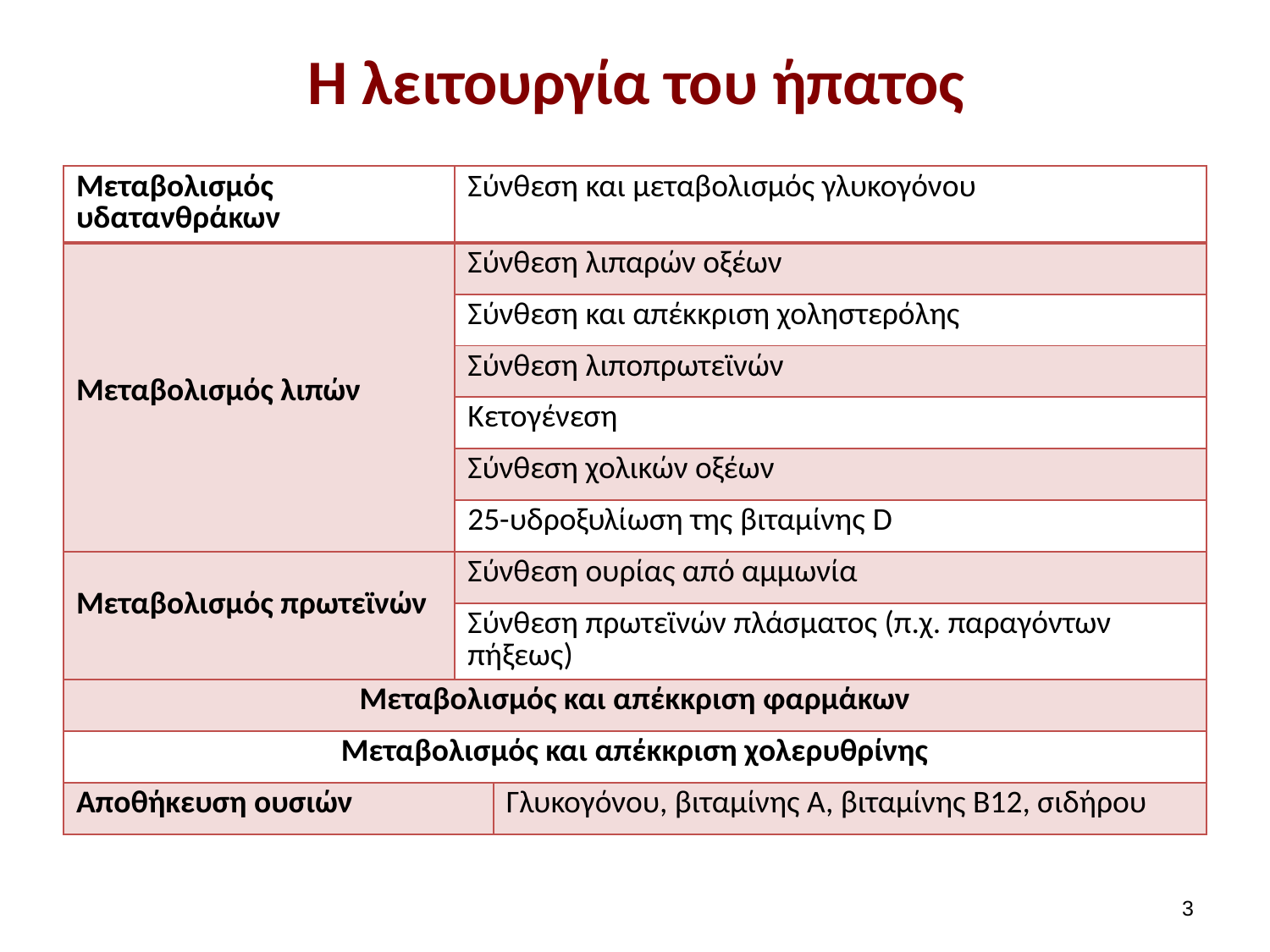

# Η λειτουργία του ήπατος
| Μεταβολισμός υδατανθράκων | Σύνθεση και μεταβολισμός γλυκογόνου |  |
| --- | --- | --- |
| Μεταβολισμός λιπών | Σύνθεση λιπαρών οξέων |  |
|  | Σύνθεση και απέκκριση χοληστερόλης |  |
|  | Σύνθεση λιποπρωτεϊνών |  |
|  | Κετογένεση |  |
|  | Σύνθεση χολικών οξέων |  |
|  | 25-υδροξυλίωση της βιταμίνης D |  |
| Μεταβολισμός πρωτεϊνών | Σύνθεση ουρίας από αμμωνία |  |
|  | Σύνθεση πρωτεϊνών πλάσματος (π.χ. παραγόντων πήξεως) |  |
| Μεταβολισμός και απέκκριση φαρμάκων |  |  |
| Μεταβολισμός και απέκκριση χολερυθρίνης |  |  |
| Αποθήκευση ουσιών |  | Γλυκογόνου, βιταμίνης Α, βιταμίνης Β12, σιδήρου |
3